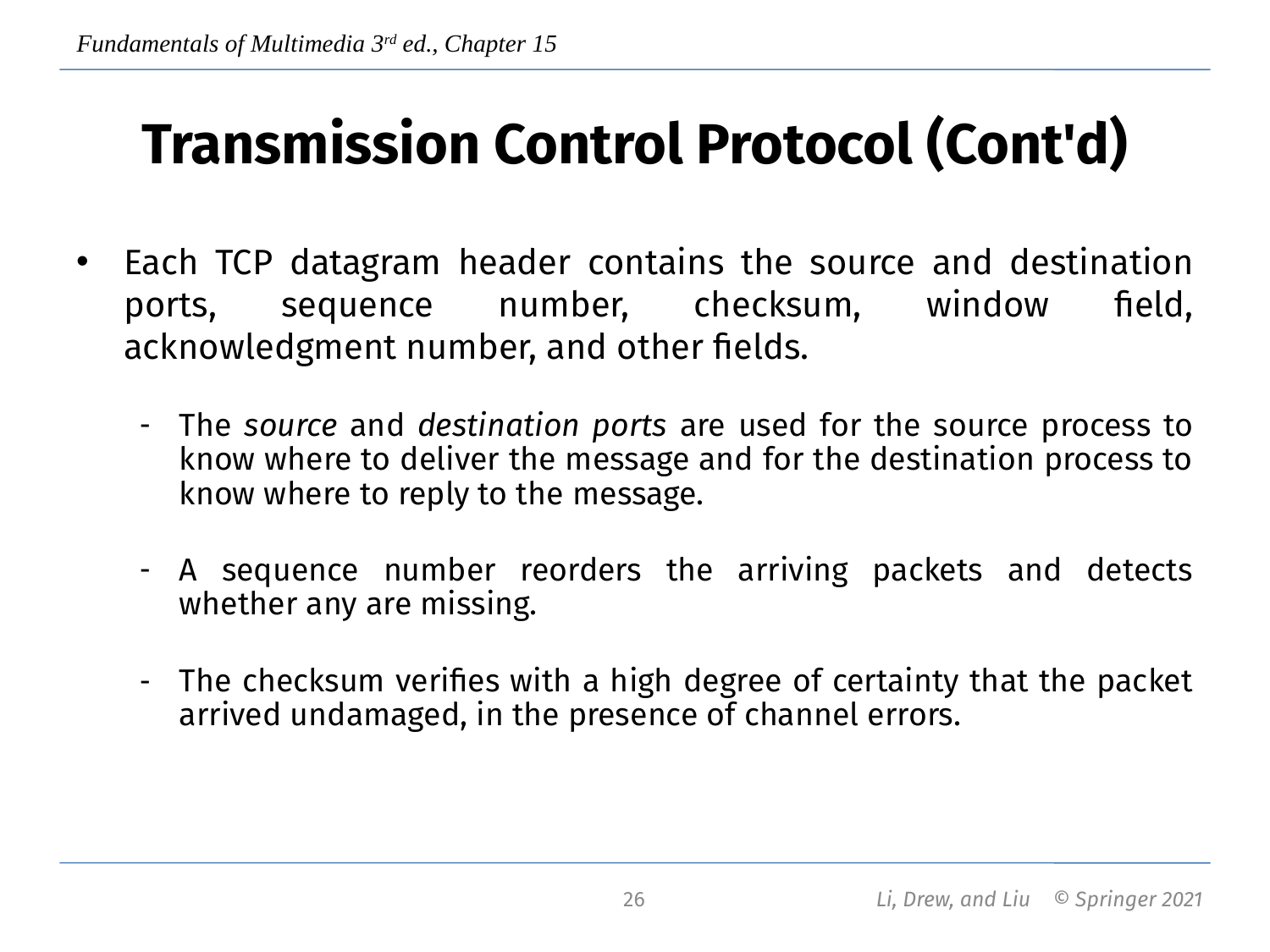

# Transmission Control Protocol (Cont'd)
Each TCP datagram header contains the source and destination ports, sequence number, checksum, window field, acknowledgment number, and other fields.
The source and destination ports are used for the source process to know where to deliver the message and for the destination process to know where to reply to the message.
A sequence number reorders the arriving packets and detects whether any are missing.
The checksum verifies with a high degree of certainty that the packet arrived undamaged, in the presence of channel errors.
26